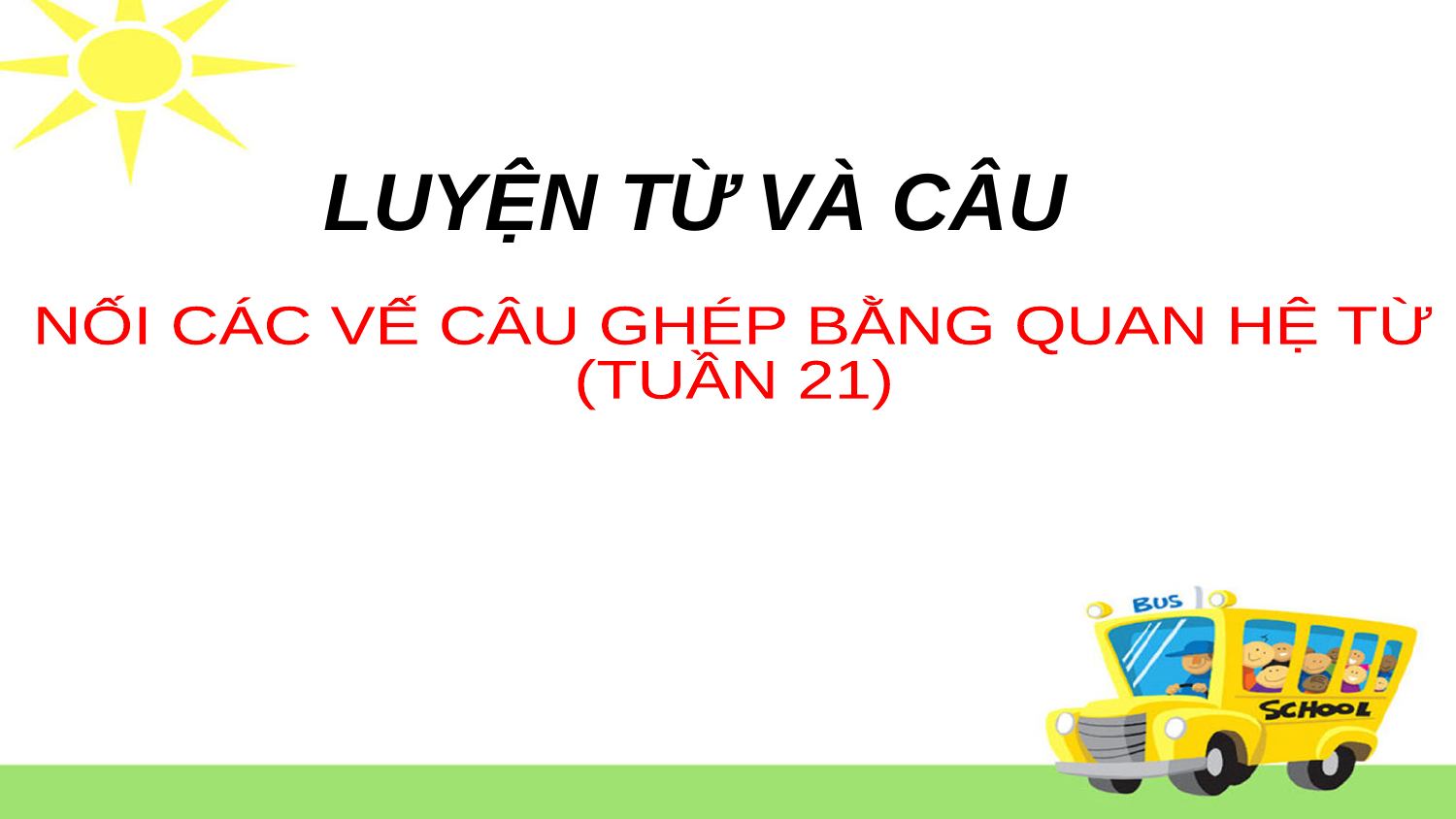

LUYỆN TỪ VÀ CÂU
NỐI CÁC VẾ CÂU GHÉP BẰNG QUAN HỆ TỪ
(TUẦN 21)